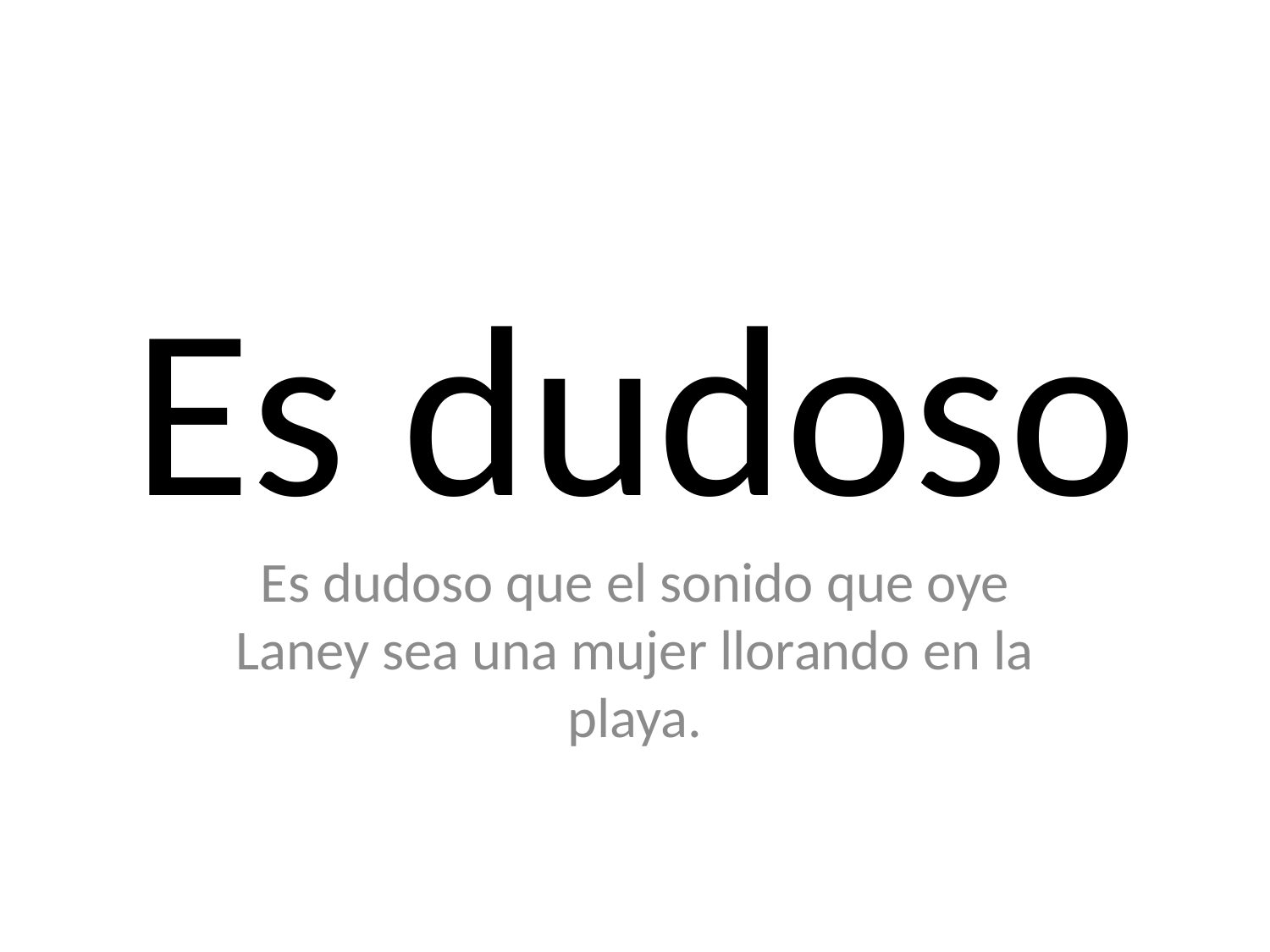

# Es dudoso
Es dudoso que el sonido que oye Laney sea una mujer llorando en la playa.